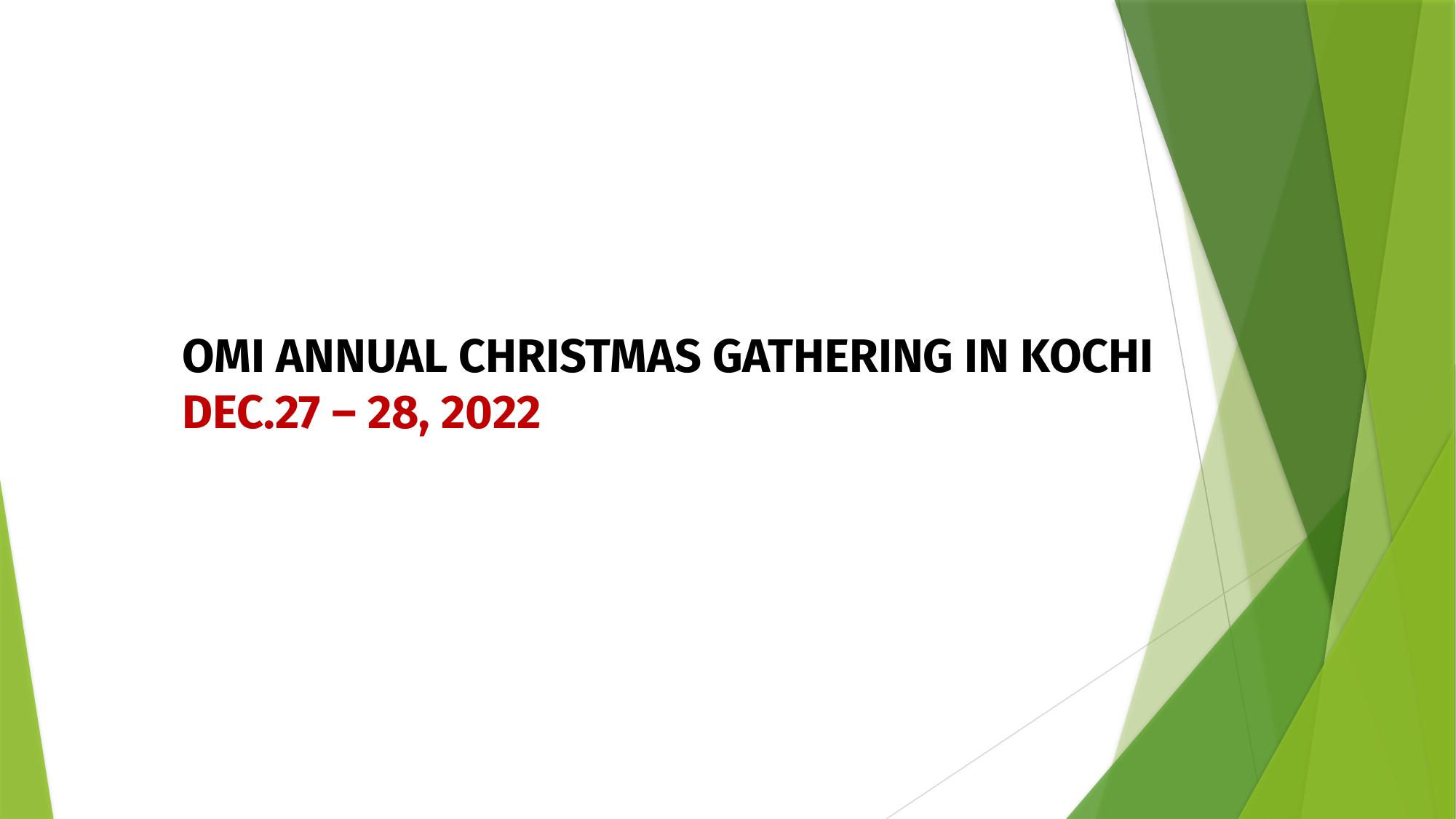

# OMI ANNUAL CHRISTMAS GATHERING IN KOCHI DEC.27 – 28, 2022